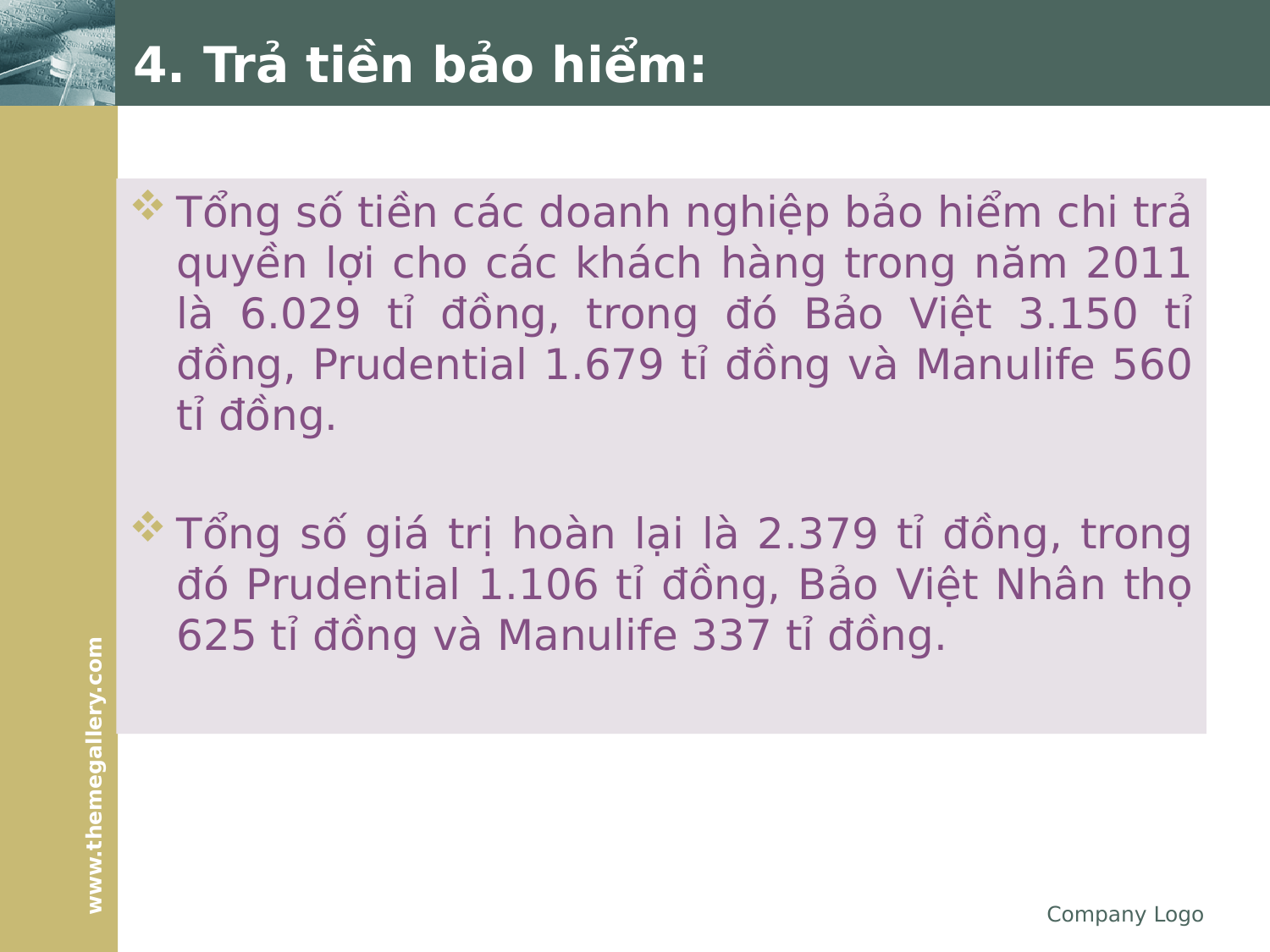

# 4. Trả tiền bảo hiểm:
Tổng số tiền các doanh nghiệp bảo hiểm chi trả quyền lợi cho các khách hàng trong năm 2011 là 6.029 tỉ đồng, trong đó Bảo Việt 3.150 tỉ đồng, Prudential 1.679 tỉ đồng và Manulife 560 tỉ đồng.

Tổng số giá trị hoàn lại là 2.379 tỉ đồng, trong đó Prudential 1.106 tỉ đồng, Bảo Việt Nhân thọ 625 tỉ đồng và Manulife 337 tỉ đồng.

Company Logo